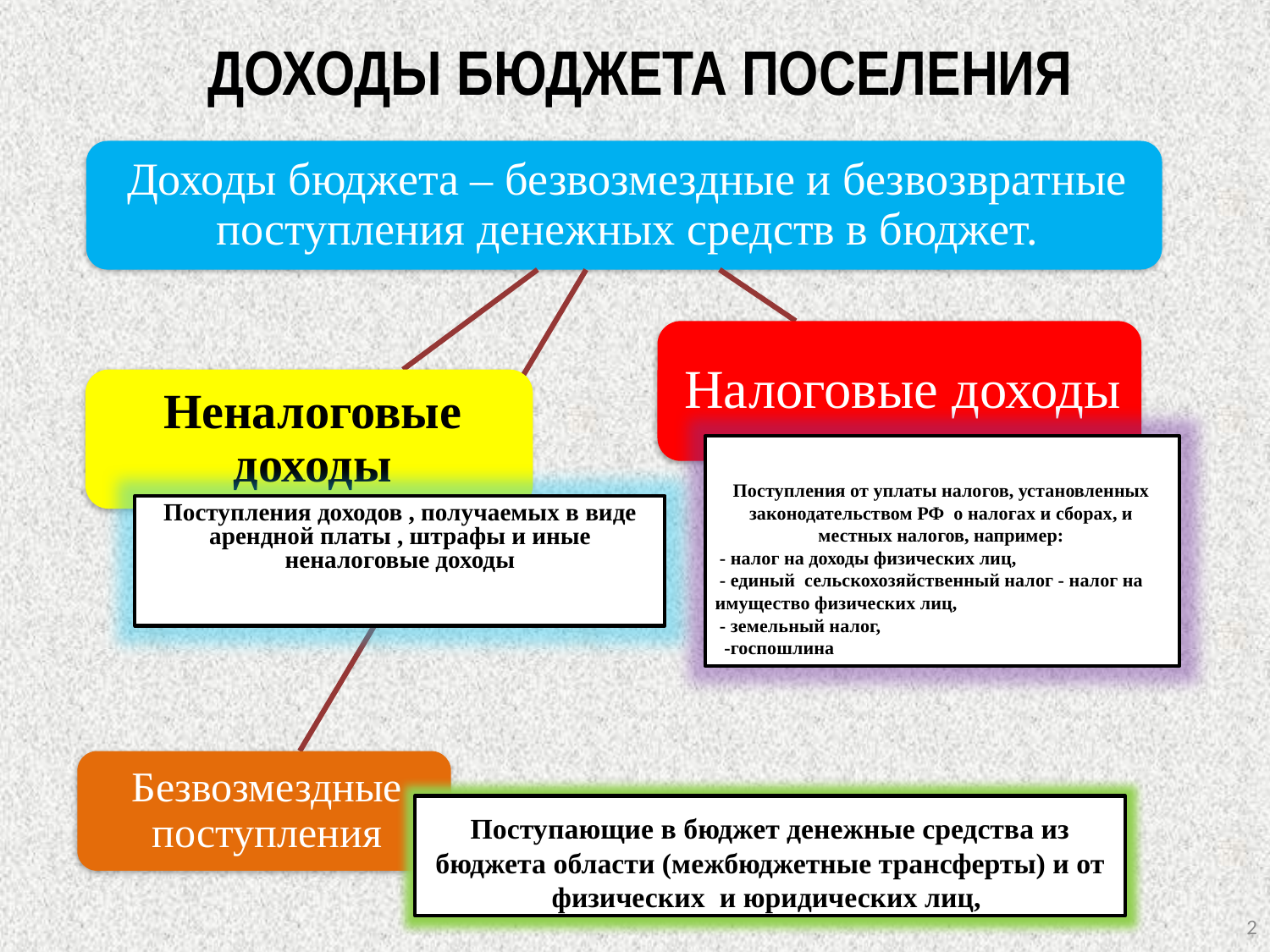

ДОХОДЫ БЮДЖЕТА ПОСЕЛЕНИЯ
Доходы бюджета – безвозмездные и безвозвратные поступления денежных средств в бюджет.
Безвозмездные поступления
Налоговые доходы
Неналоговые доходы

Поступления от уплаты налогов, установленных законодательством РФ  о налогах и сборах, и местных налогов, например:
 - налог на доходы физических лиц,
 - единый  сельскохозяйственный налог - налог на имущество физических лиц,
 - земельный налог,
  -госпошлина

Поступления доходов , получаемых в виде арендной платы , штрафы и иные неналоговые доходы
Поступающие в бюджет денежные средства из бюджета области (межбюджетные трансферты) и от физических  и юридических лиц,

2